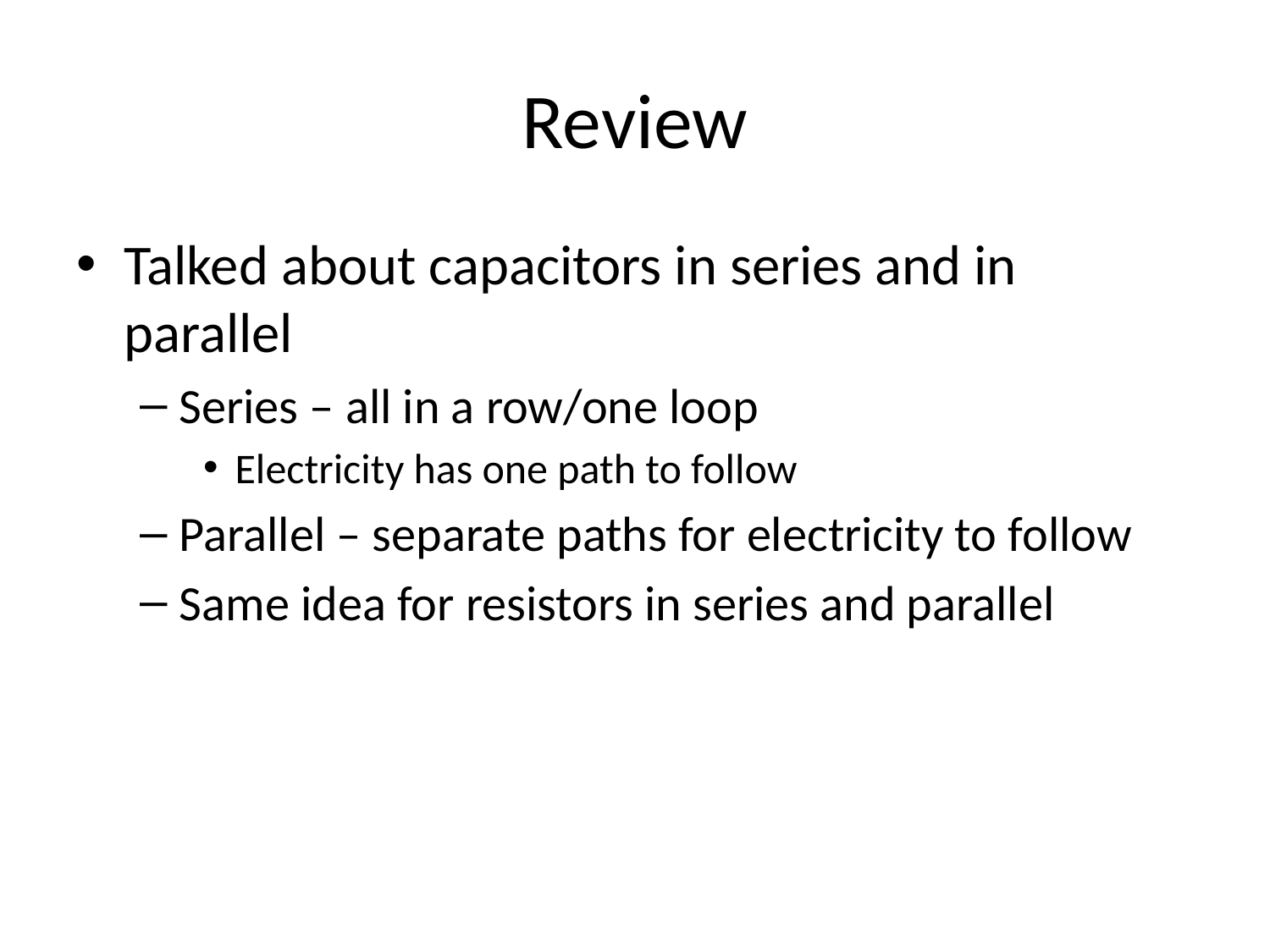

# Review
Talked about capacitors in series and in parallel
Series – all in a row/one loop
Electricity has one path to follow
Parallel – separate paths for electricity to follow
Same idea for resistors in series and parallel